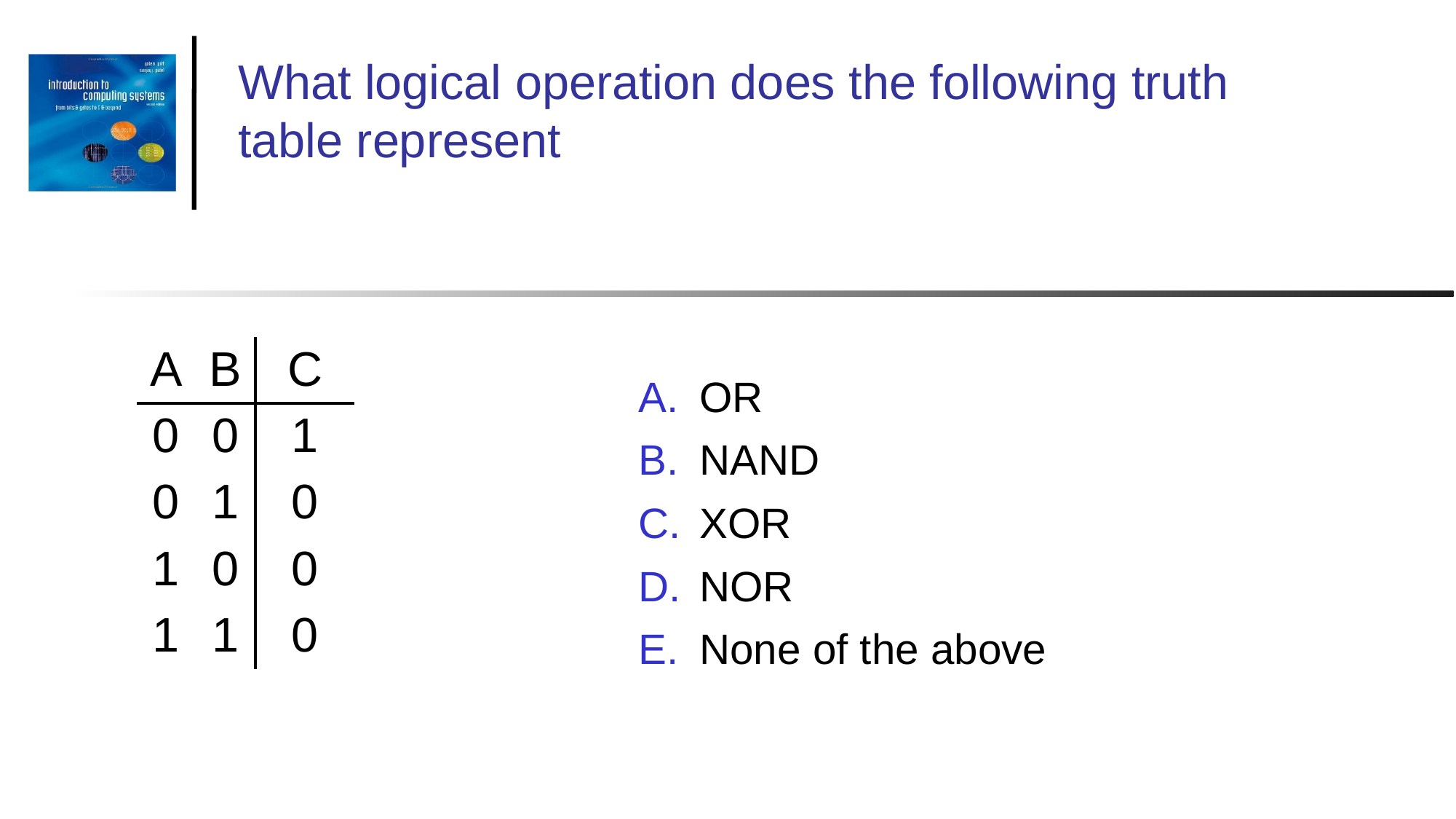

What logical operation does the following truth table represent
| A | B | C |
| --- | --- | --- |
| 0 | 0 | 1 |
| 0 | 1 | 0 |
| 1 | 0 | 0 |
| 1 | 1 | 0 |
OR
NAND
XOR
NOR
None of the above